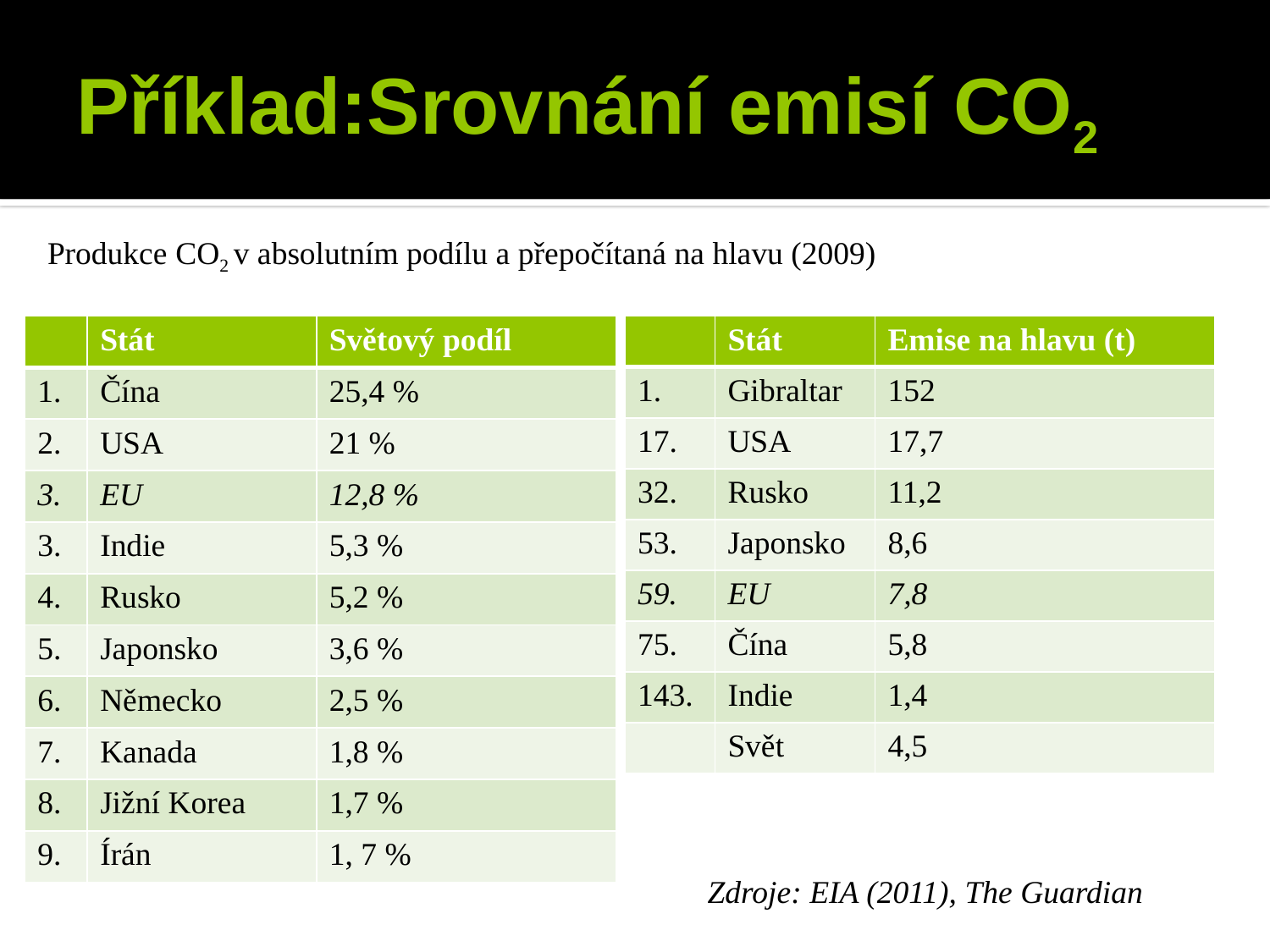

# Příklad:Srovnání emisí CO2
Produkce CO2 v absolutním podílu a přepočítaná na hlavu (2009)
|  | Stát | Světový podíl |
| --- | --- | --- |
| 1. | Čína | 25,4 % |
| 2. | USA | 21 % |
| 3. | EU | 12,8 % |
| 3. | Indie | 5,3 % |
| 4. | Rusko | 5,2 % |
| 5. | Japonsko | 3,6 % |
| 6. | Německo | 2,5 % |
| 7. | Kanada | 1,8 % |
| 8. | Jižní Korea | 1,7 % |
| 9. | Írán | 1, 7 % |
|  | Stát | Emise na hlavu (t) |
| --- | --- | --- |
| 1. | Gibraltar | 152 |
| 17. | USA | 17,7 |
| 32. | Rusko | 11,2 |
| 53. | Japonsko | 8,6 |
| 59. | EU | 7,8 |
| 75. | Čína | 5,8 |
| 143. | Indie | 1,4 |
|  | Svět | 4,5 |
Zdroje: EIA (2011), The Guardian